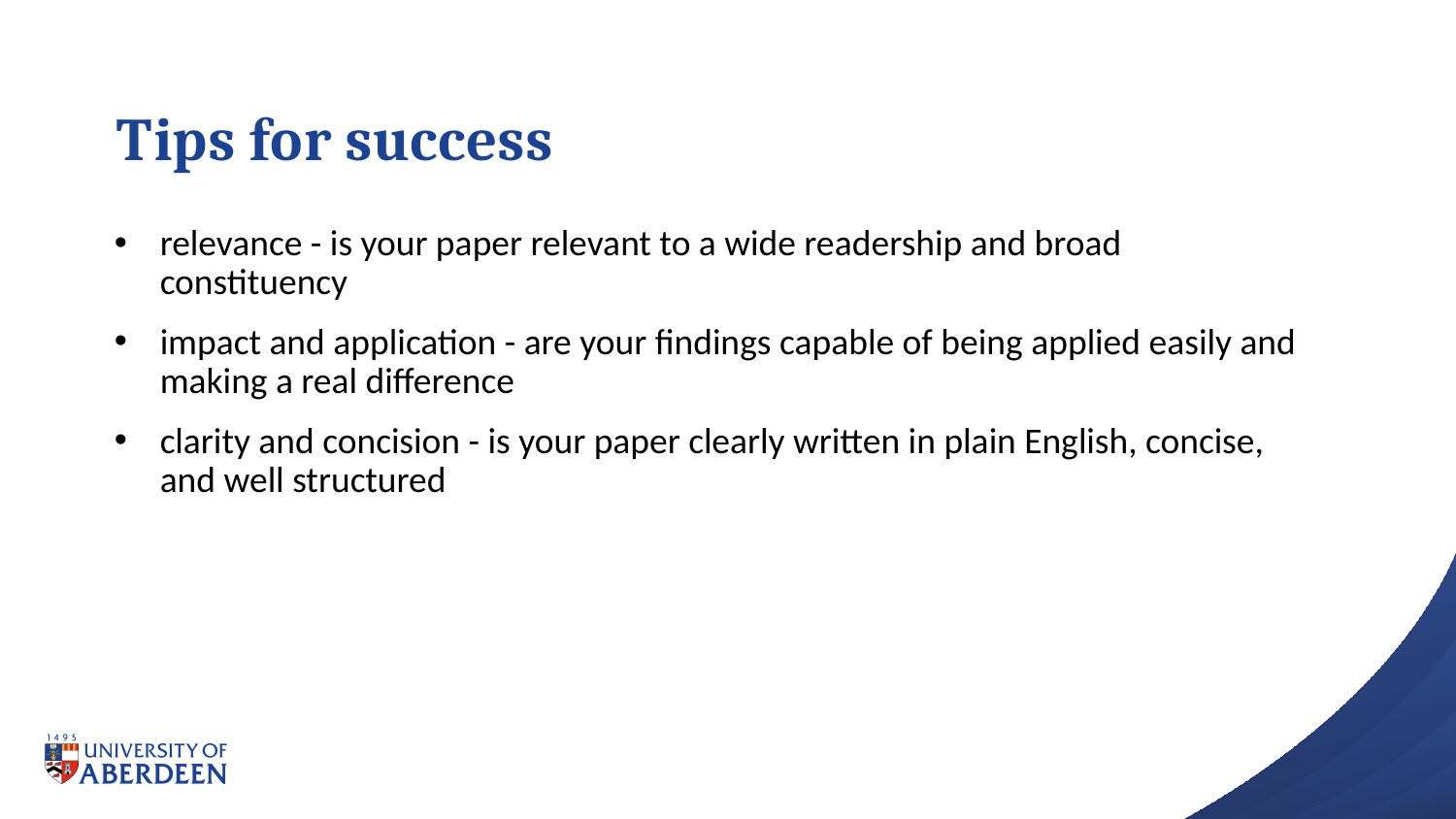

# Tips for success
relevance - is your paper relevant to a wide readership and broad constituency
impact and application - are your findings capable of being applied easily and making a real difference
clarity and concision - is your paper clearly written in plain English, concise, and well structured